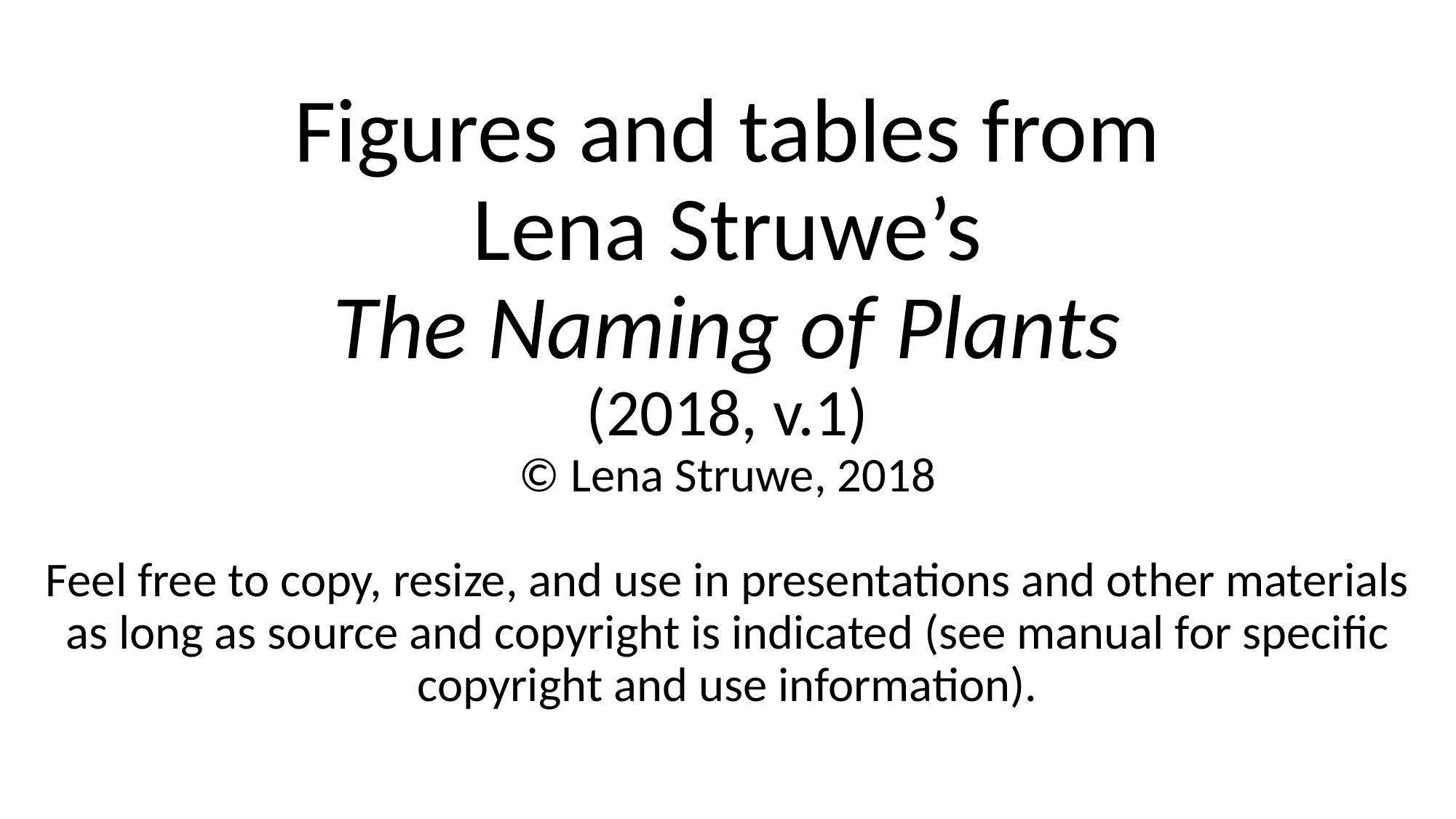

# Figures and tables from Lena Struwe’s The Naming of Plants (2018, v.1) © Lena Struwe, 2018 Feel free to copy, resize, and use in presentations and other materials as long as source and copyright is indicated (see manual for specific copyright and use information).